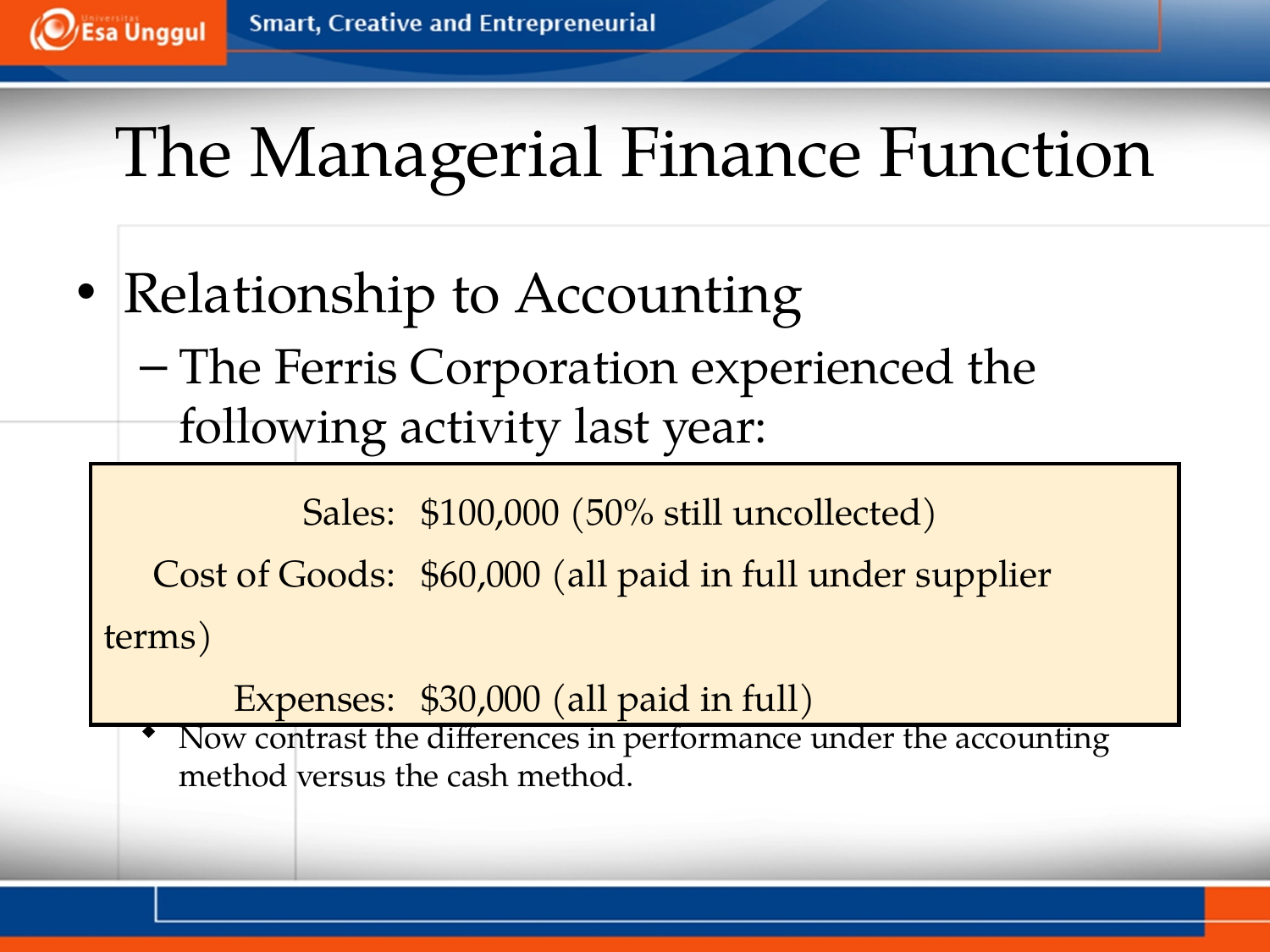

# The Managerial Finance Function
Relationship to Accounting
The Ferris Corporation experienced the following activity last year:
	Sales: 	$100,000 (50% still uncollected)
	Cost of Goods: 	$60,000 (all paid in full under supplier terms)
	Expenses: 	$30,000 (all paid in full)
Now contrast the differences in performance under the accounting method versus the cash method.